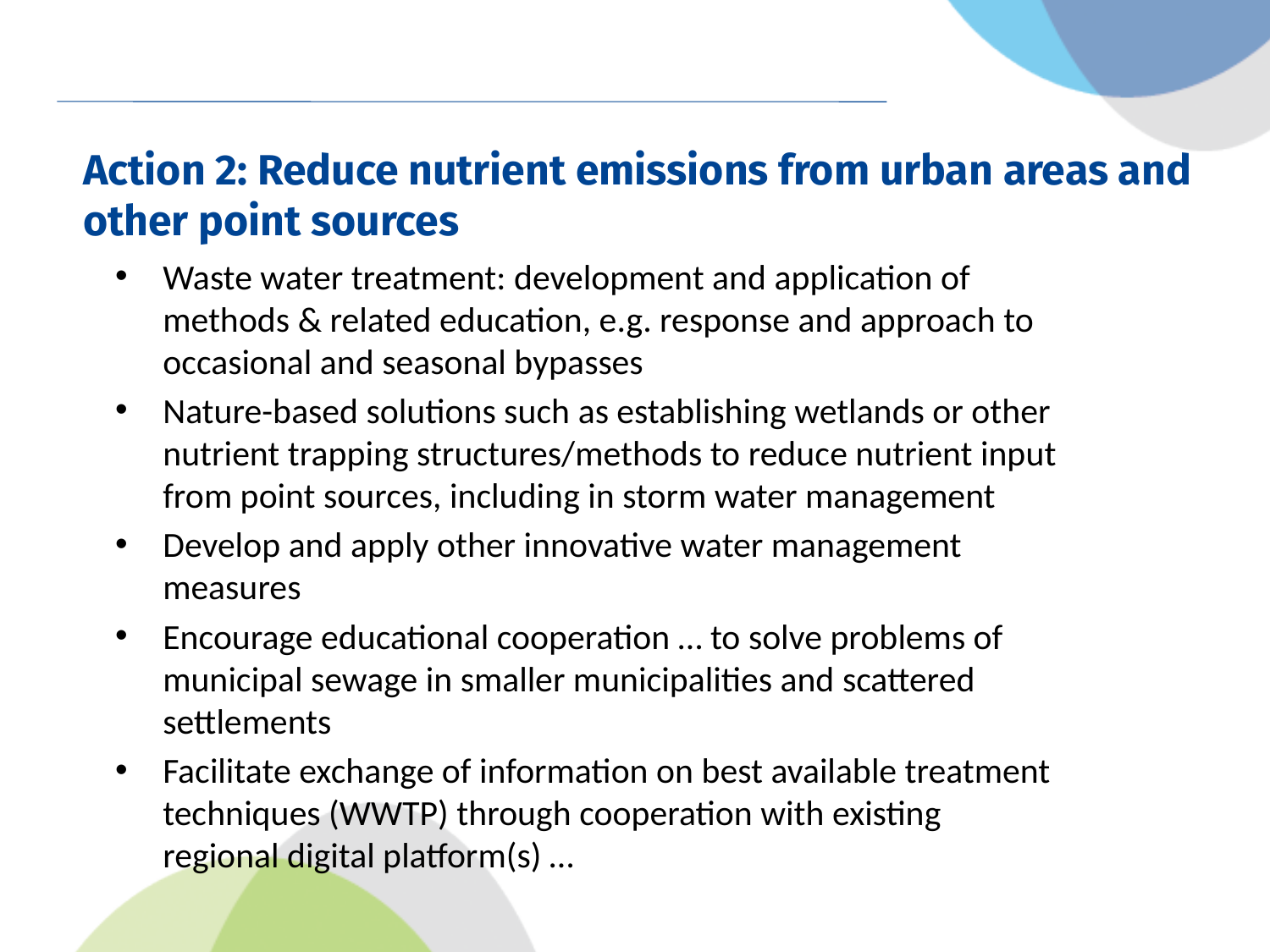

# Action 2: Reduce nutrient emissions from urban areas and other point sources
Waste water treatment: development and application of methods & related education, e.g. response and approach to occasional and seasonal bypasses
Nature-based solutions such as establishing wetlands or other nutrient trapping structures/methods to reduce nutrient input from point sources, including in storm water management
Develop and apply other innovative water management measures
Encourage educational cooperation … to solve problems of municipal sewage in smaller municipalities and scattered settlements
Facilitate exchange of information on best available treatment techniques (WWTP) through cooperation with existing regional digital platform(s) …